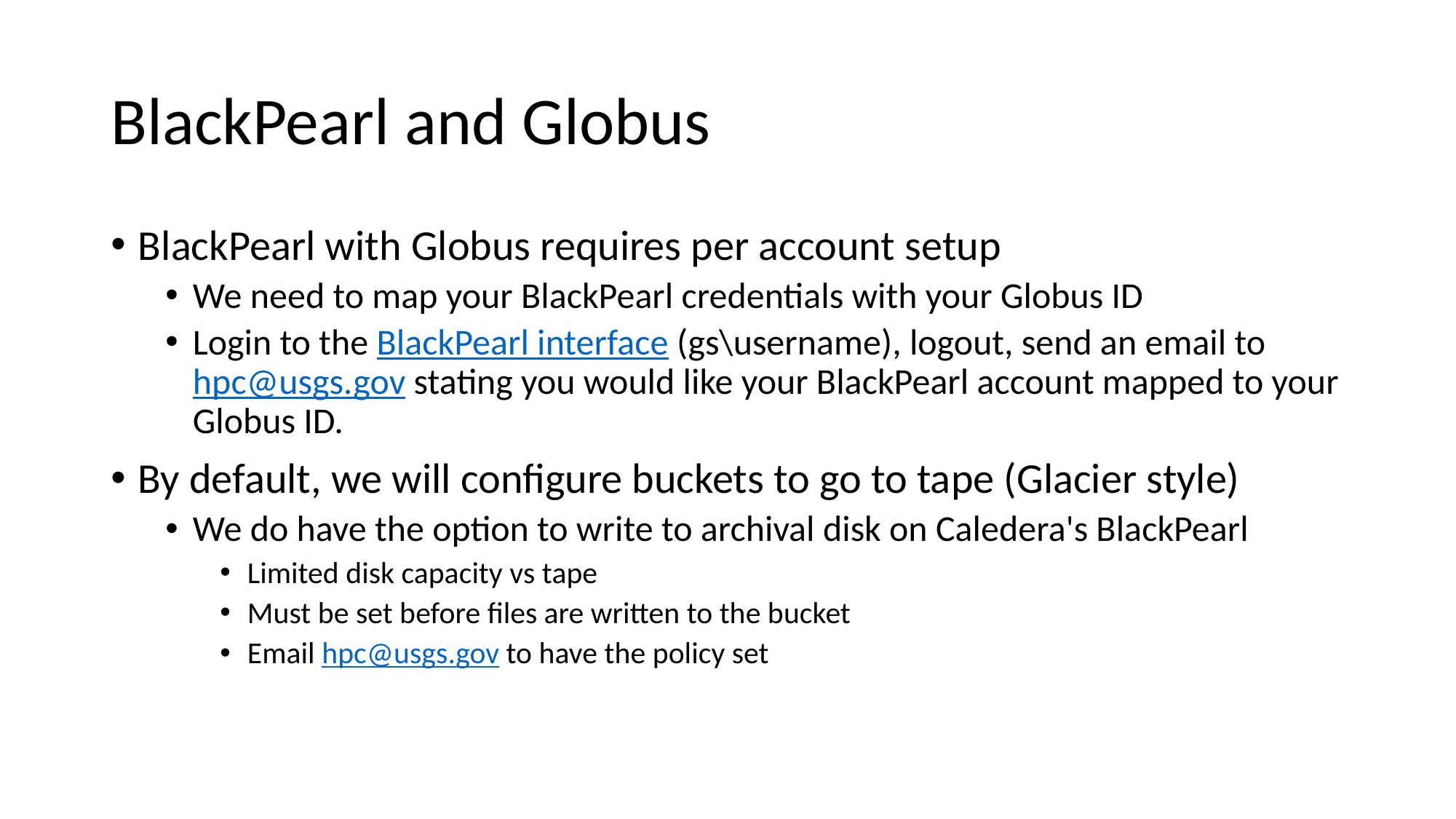

# BlackPearl and Globus
BlackPearl with Globus requires per account setup
We need to map your BlackPearl credentials with your Globus ID
Login to the BlackPearl interface (gs\username), logout, send an email to hpc@usgs.gov stating you would like your BlackPearl account mapped to your Globus ID.
By default, we will configure buckets to go to tape (Glacier style)
We do have the option to write to archival disk on Caledera's BlackPearl
Limited disk capacity vs tape
Must be set before files are written to the bucket
Email hpc@usgs.gov to have the policy set